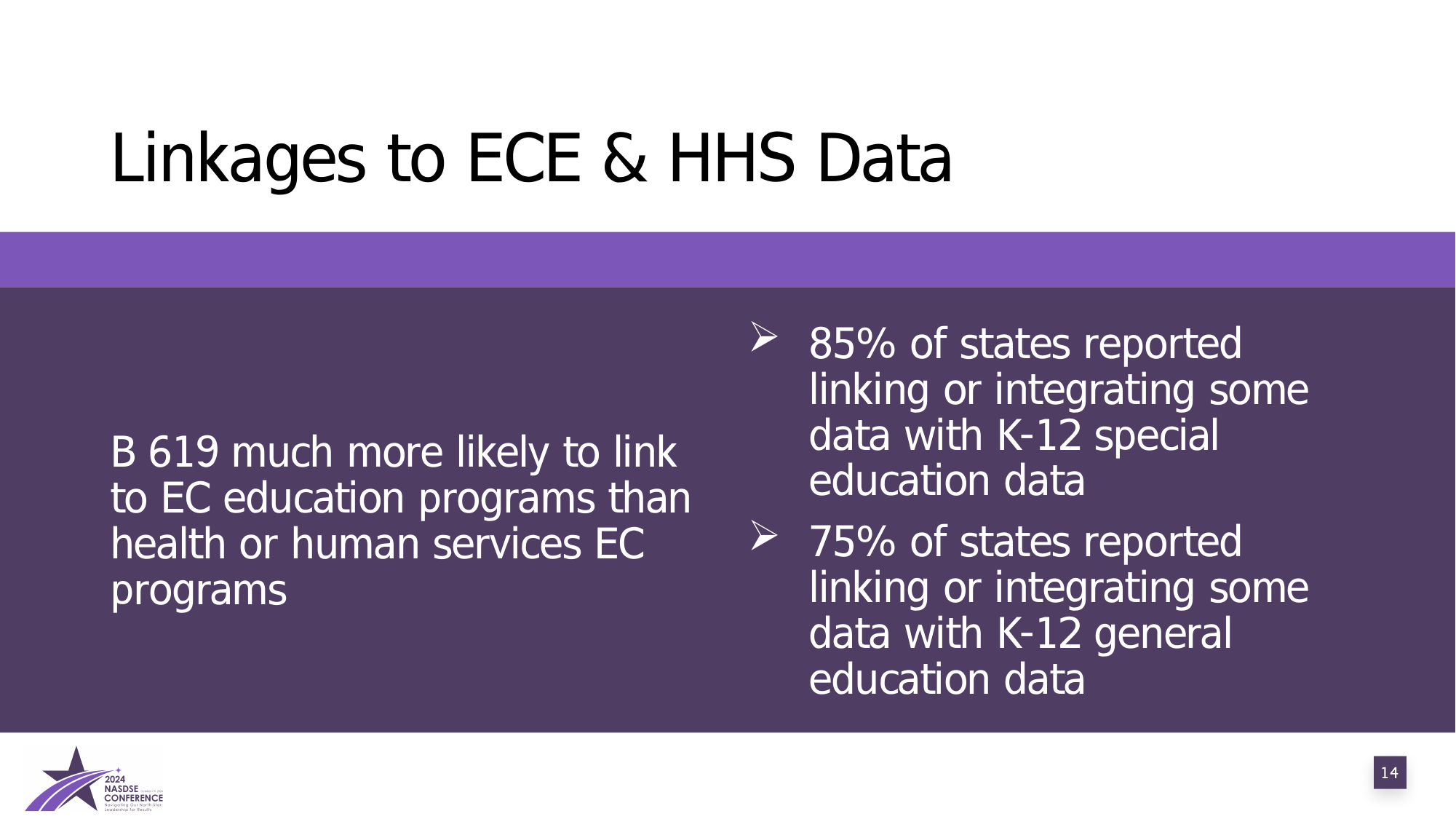

# Linkages to ECE & HHS Data
85% of states reported linking or integrating some data with K-12 special education data
75% of states reported linking or integrating some data with K-12 general education data
B 619 much more likely to link to EC education programs than health or human services EC programs